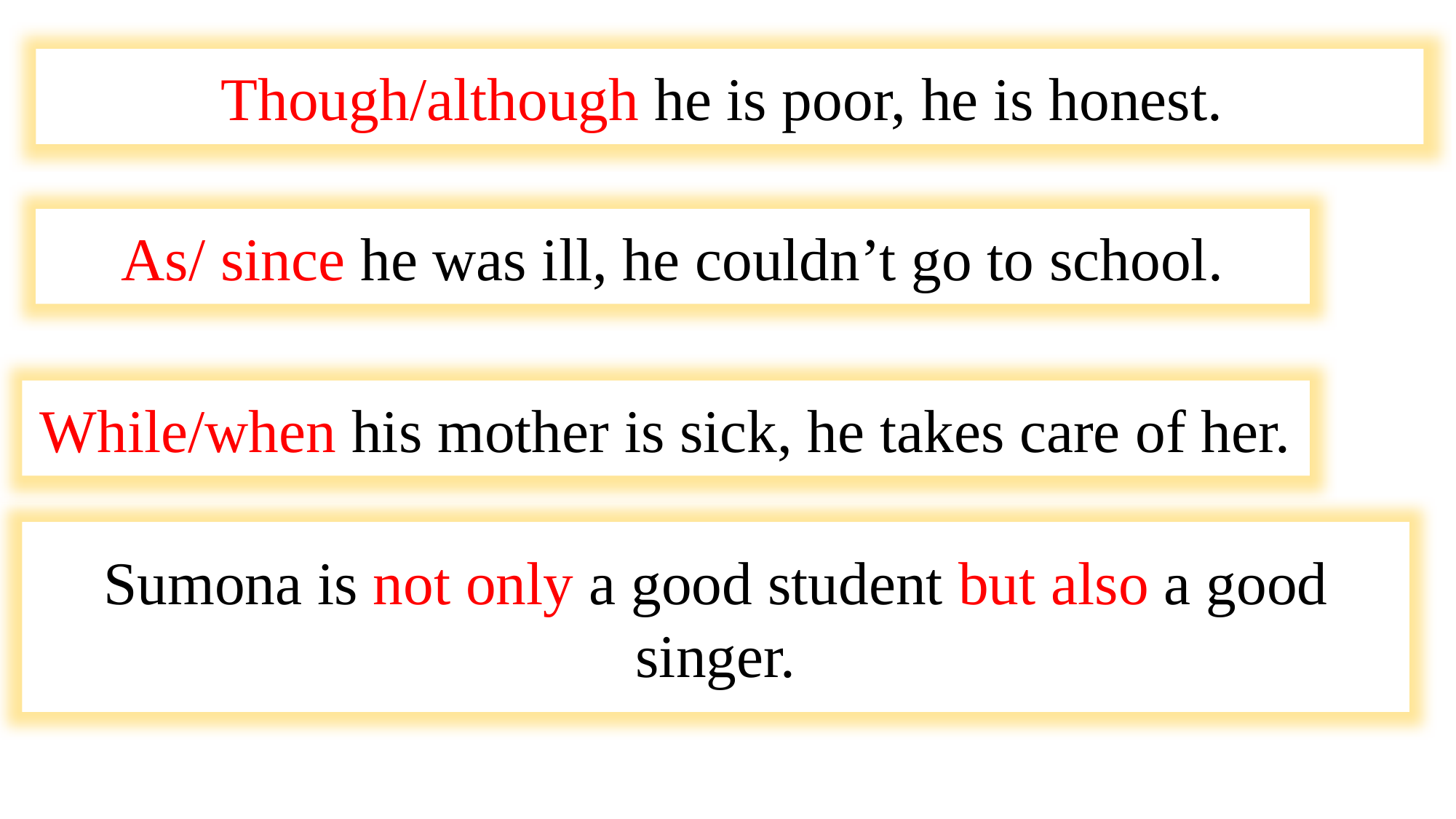

Though/although he is poor, he is honest.
As/ since he was ill, he couldn’t go to school.
While/when his mother is sick, he takes care of her.
Sumona is not only a good student but also a good singer.